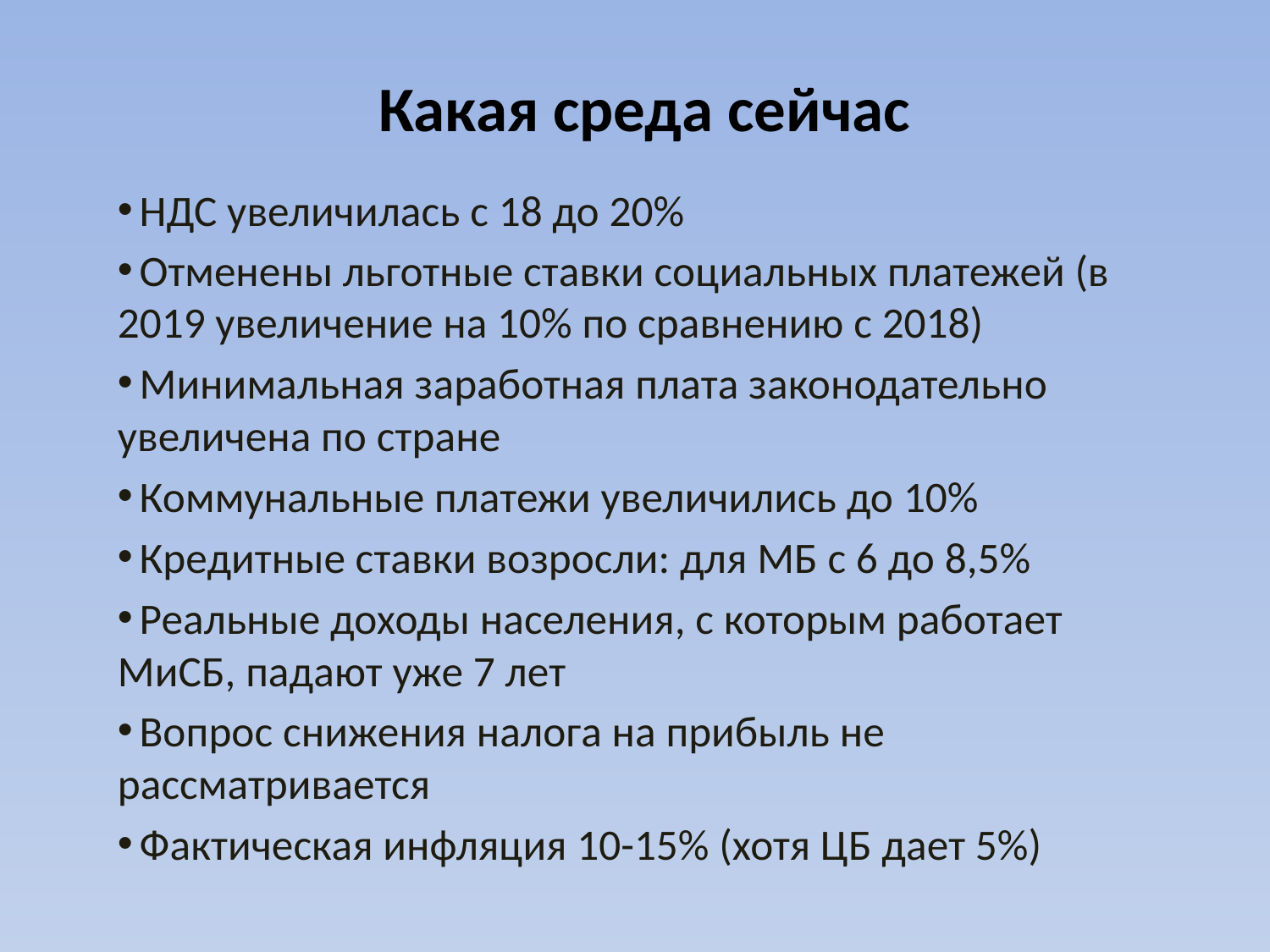

# Какая среда сейчас
 НДС увеличилась с 18 до 20%
 Отменены льготные ставки социальных платежей (в 2019 увеличение на 10% по сравнению с 2018)
 Минимальная заработная плата законодательно увеличена по стране
 Коммунальные платежи увеличились до 10%
 Кредитные ставки возросли: для МБ с 6 до 8,5%
 Реальные доходы населения, с которым работает МиСБ, падают уже 7 лет
 Вопрос снижения налога на прибыль не рассматривается
 Фактическая инфляция 10-15% (хотя ЦБ дает 5%)